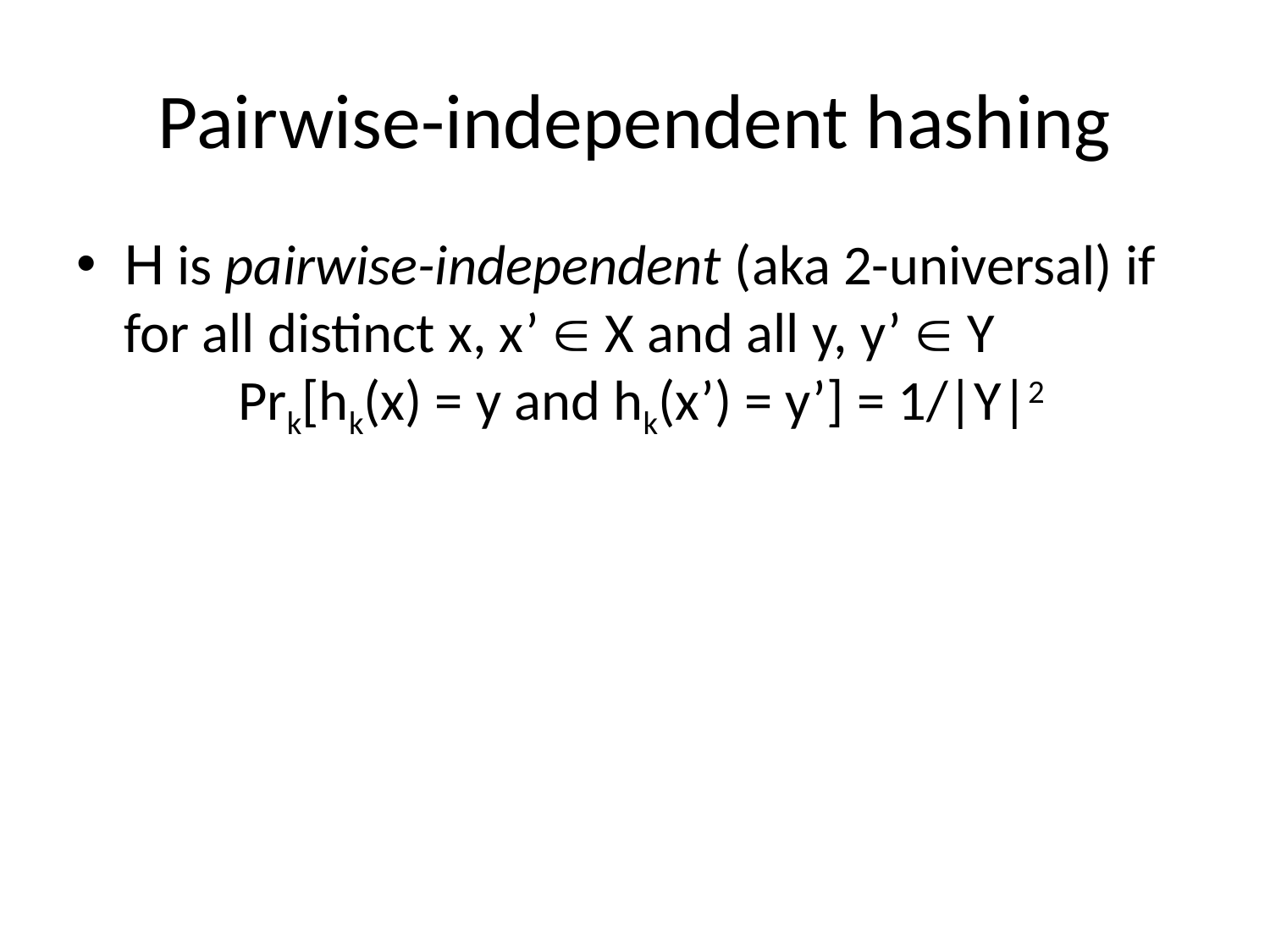

# Pairwise-independent hashing
H is pairwise-independent (aka 2-universal) if for all distinct x, x’ ∈ X and all y, y’ ∈ Y
         Prk[hk(x) = y and hk(x’) = y’] = 1/|Y|2